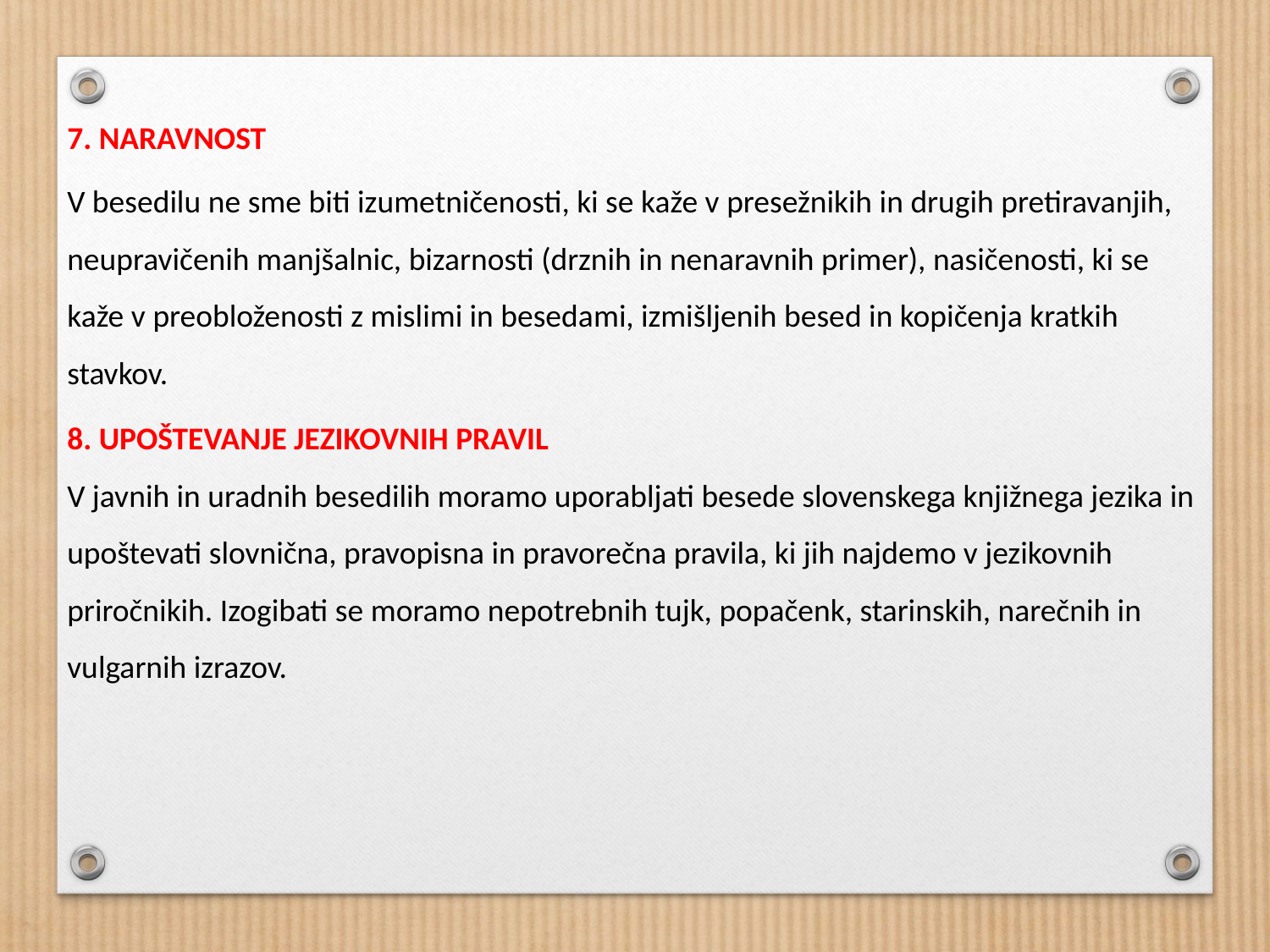

7. NARAVNOST
V besedilu ne sme biti izumetničenosti, ki se kaže v presežnikih in drugih pretiravanjih, neupravičenih manjšalnic, bizarnosti (drznih in nenaravnih primer), nasičenosti, ki se kaže v preobloženosti z mislimi in besedami, izmišljenih besed in kopičenja kratkih stavkov.
8. UPOŠTEVANJE JEZIKOVNIH PRAVIL
V javnih in uradnih besedilih moramo uporabljati besede slovenskega knjižnega jezika in upoštevati slovnična, pravopisna in pravorečna pravila, ki jih najdemo v jezikovnih priročnikih. Izogibati se moramo nepotrebnih tujk, popačenk, starinskih, narečnih in vulgarnih izrazov.